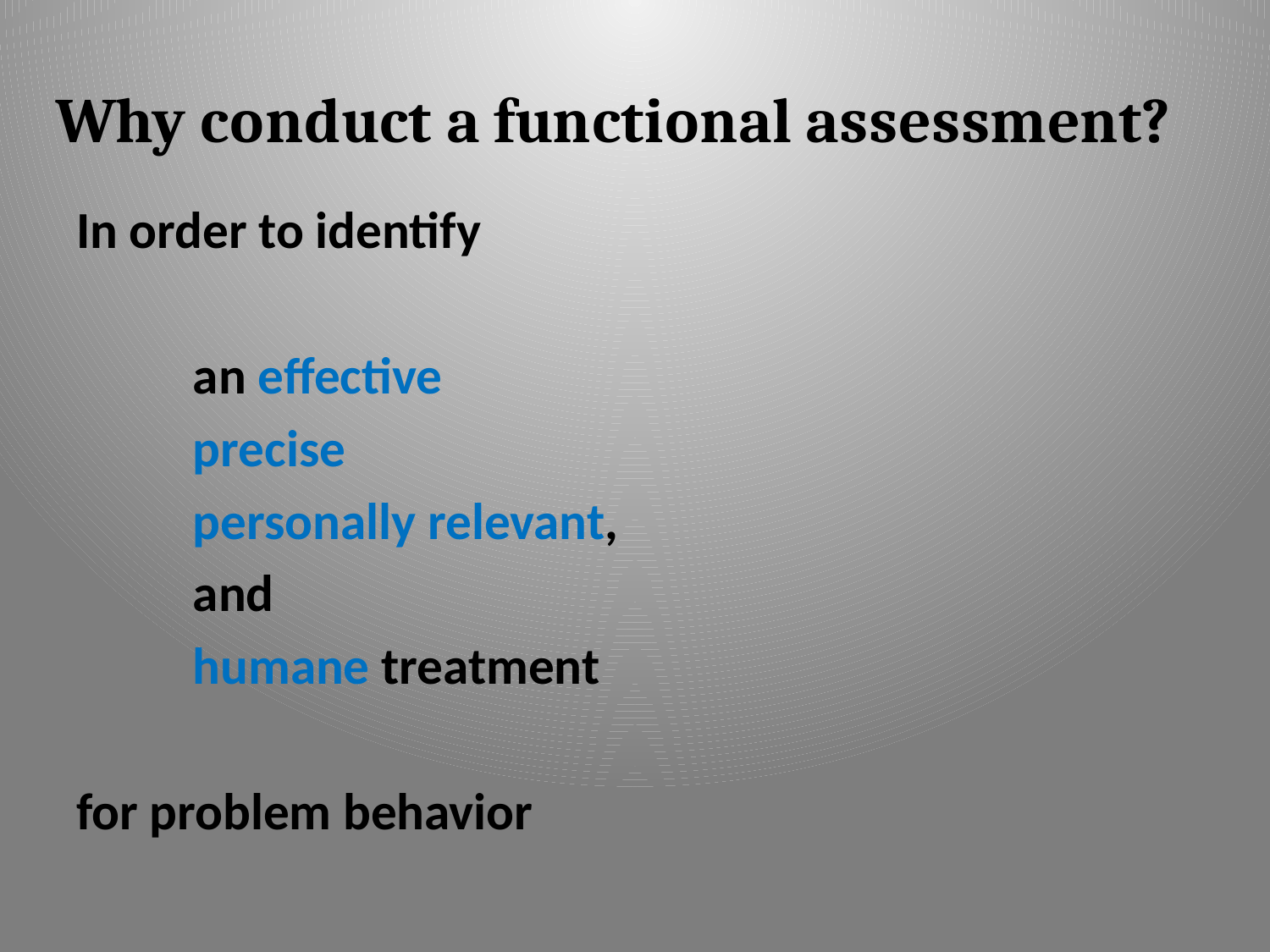

# Why conduct a functional assessment?
In order to identify

	an effective
		precise
			personally relevant,
				and
					humane treatment

for problem behavior